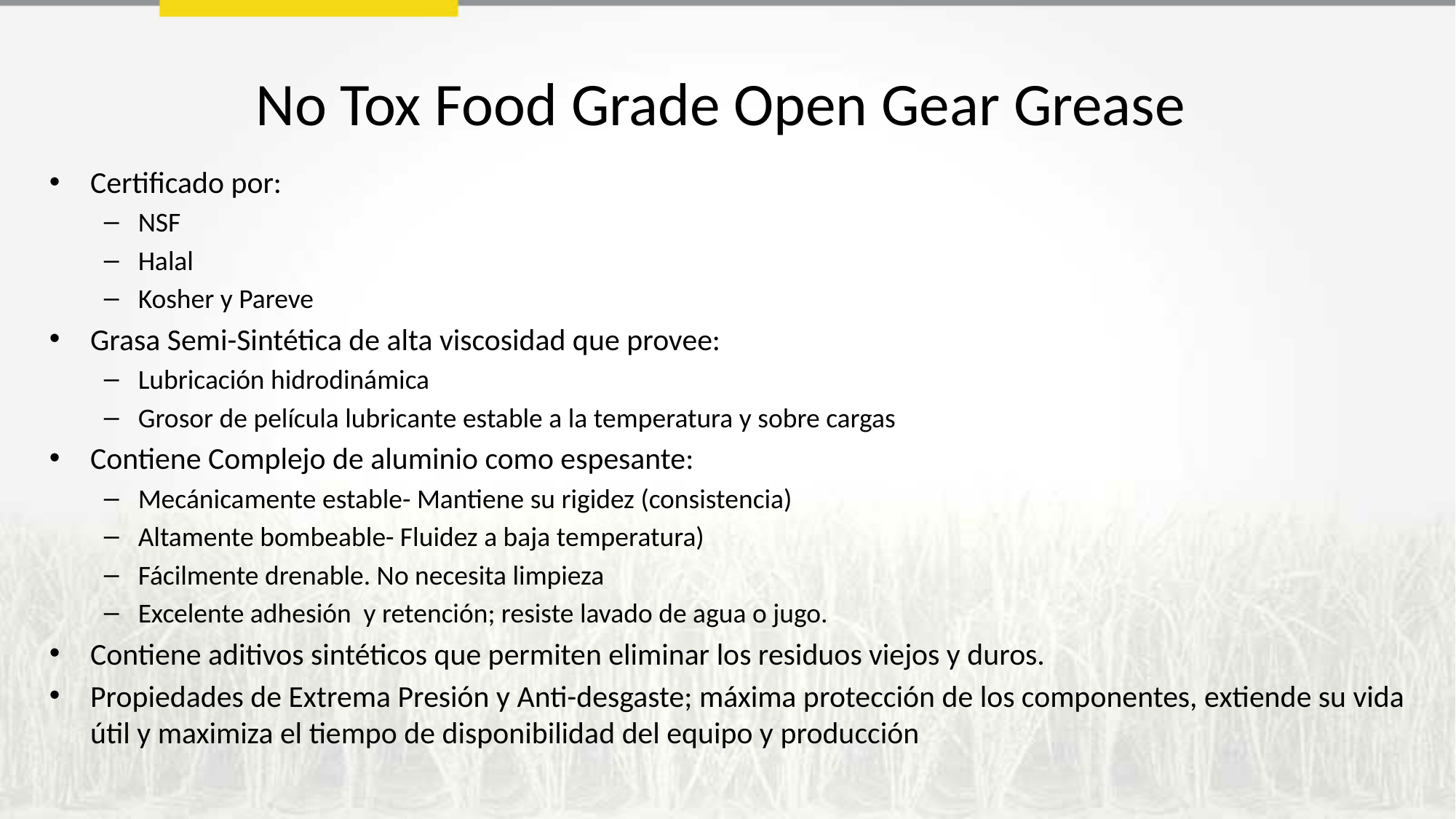

# No Tox Food Grade Open Gear Grease
Certificado por:
NSF
Halal
Kosher y Pareve
Grasa Semi-Sintética de alta viscosidad que provee:
Lubricación hidrodinámica
Grosor de película lubricante estable a la temperatura y sobre cargas
Contiene Complejo de aluminio como espesante:
Mecánicamente estable- Mantiene su rigidez (consistencia)
Altamente bombeable- Fluidez a baja temperatura)
Fácilmente drenable. No necesita limpieza
Excelente adhesión  y retención; resiste lavado de agua o jugo.
Contiene aditivos sintéticos que permiten eliminar los residuos viejos y duros.
Propiedades de Extrema Presión y Anti-desgaste; máxima protección de los componentes, extiende su vida útil y maximiza el tiempo de disponibilidad del equipo y producción